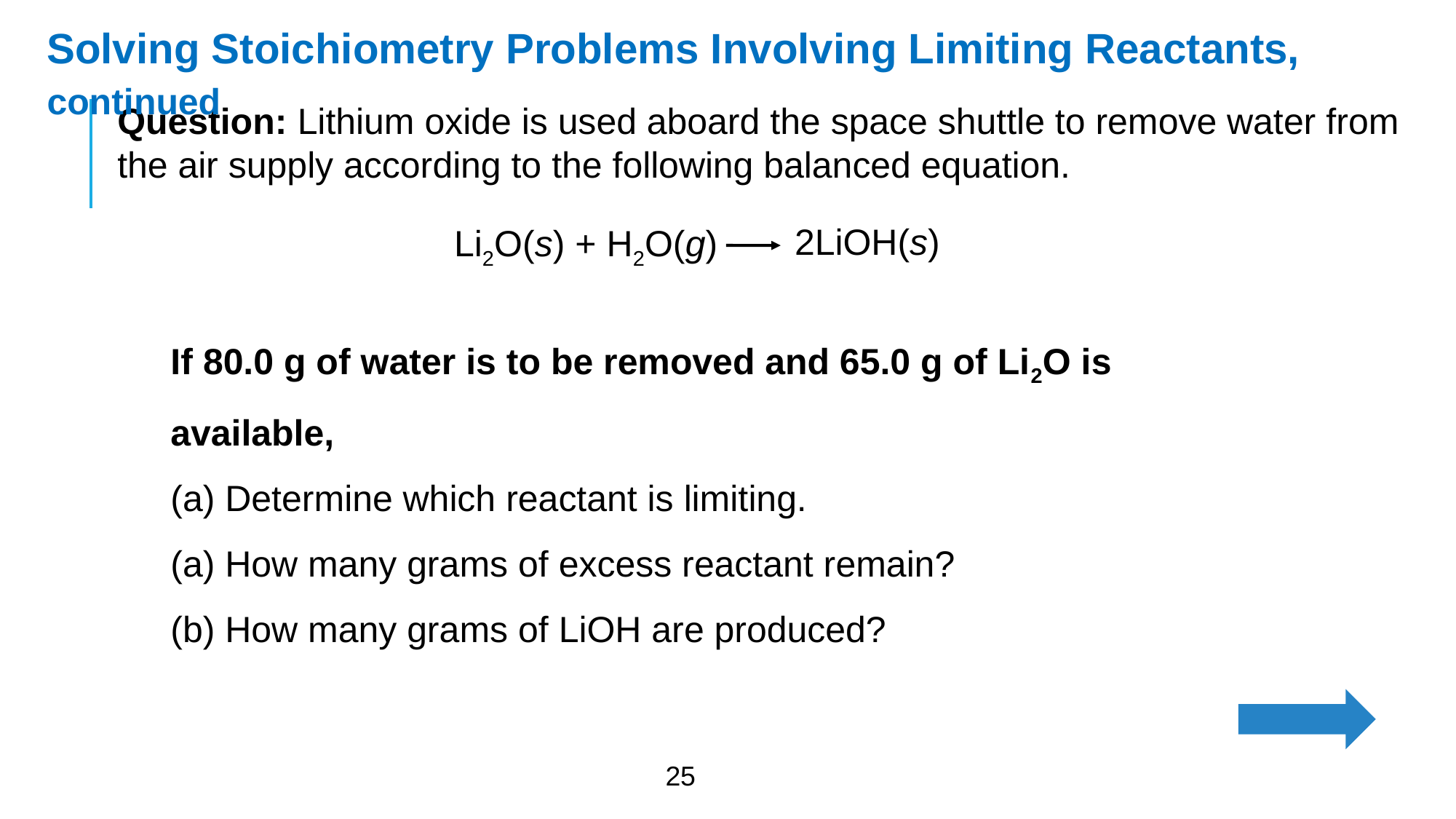

Solving Stoichiometry Problems Involving Limiting Reactants, continued
Question: Lithium oxide is used aboard the space shuttle to remove water from the air supply according to the following balanced equation.
2LiOH(s)
Li2O(s) + H2O(g)

If 80.0 g of water is to be removed and 65.0 g of Li2O is available,
Determine which reactant is limiting.
How many grams of excess reactant remain?
How many grams of LiOH are produced?

25